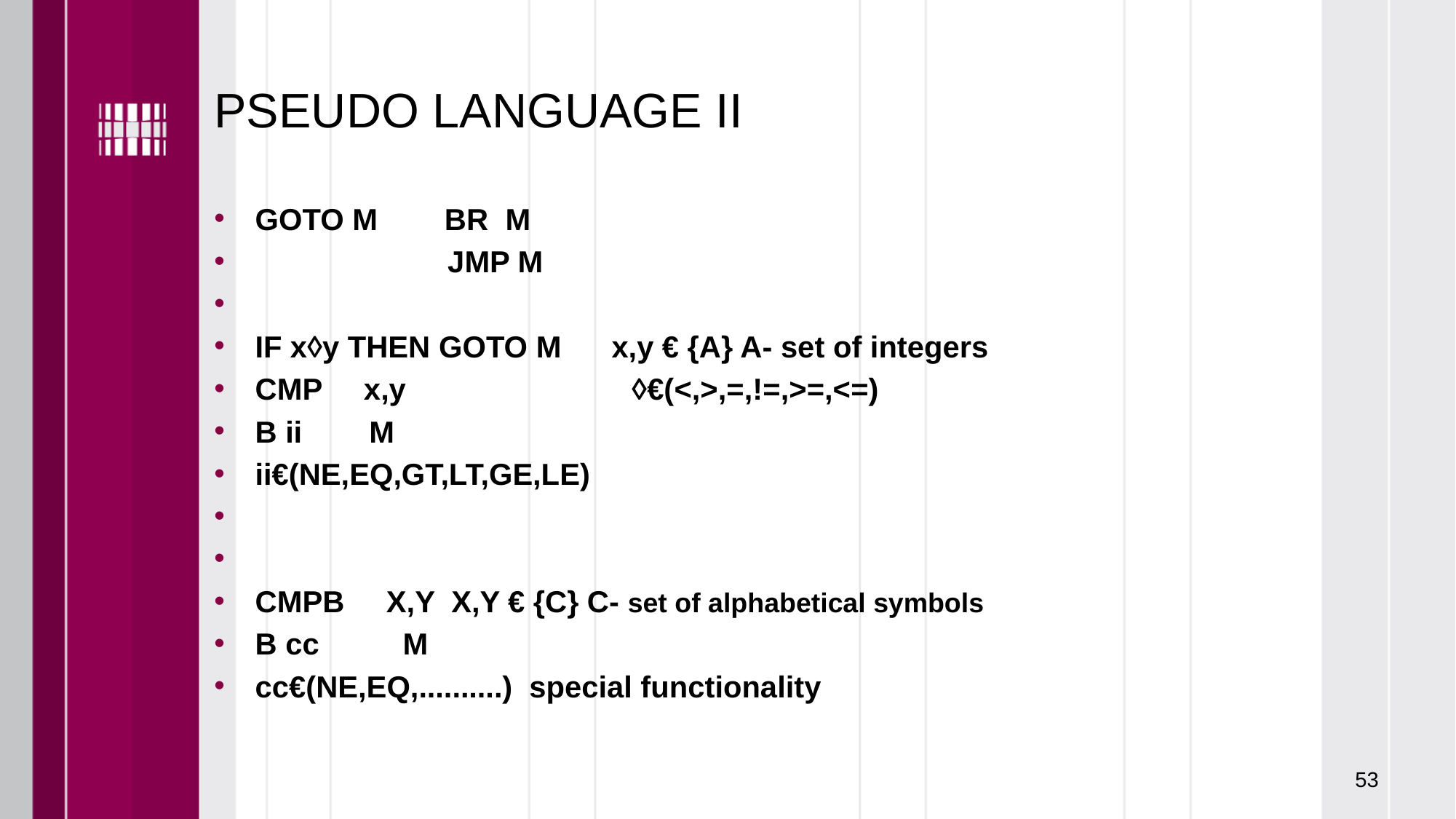

# PSEUDO LANGUAGE II
GOTO M        BR  M
                       JMP M

IF x◊y THEN GOTO M      x,y € {A} A- set of integers
CMP     x,y                           ◊€(<,>,=,!=,>=,<=)
B ii        M
ii€(NE,EQ,GT,LT,GE,LE)

CMPB     X,Y  X,Y € {C} C- set of alphabetical symbols
B cc          M
cc€(NE,EQ,..........)  special functionality

53